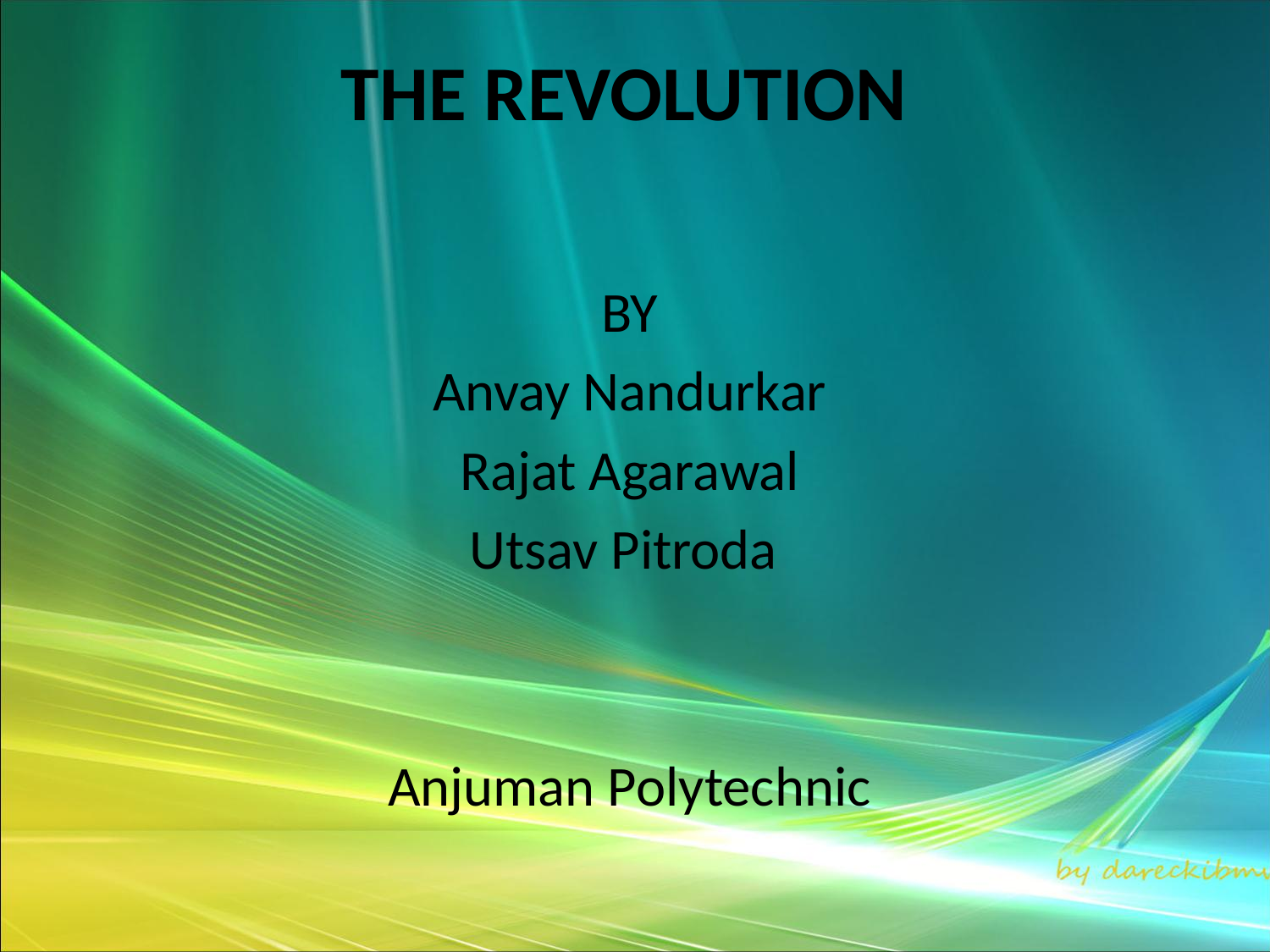

# THE REVOLUTION

BY
Anvay Nandurkar
Rajat Agarawal
Utsav Pitroda

Anjuman Polytechnic